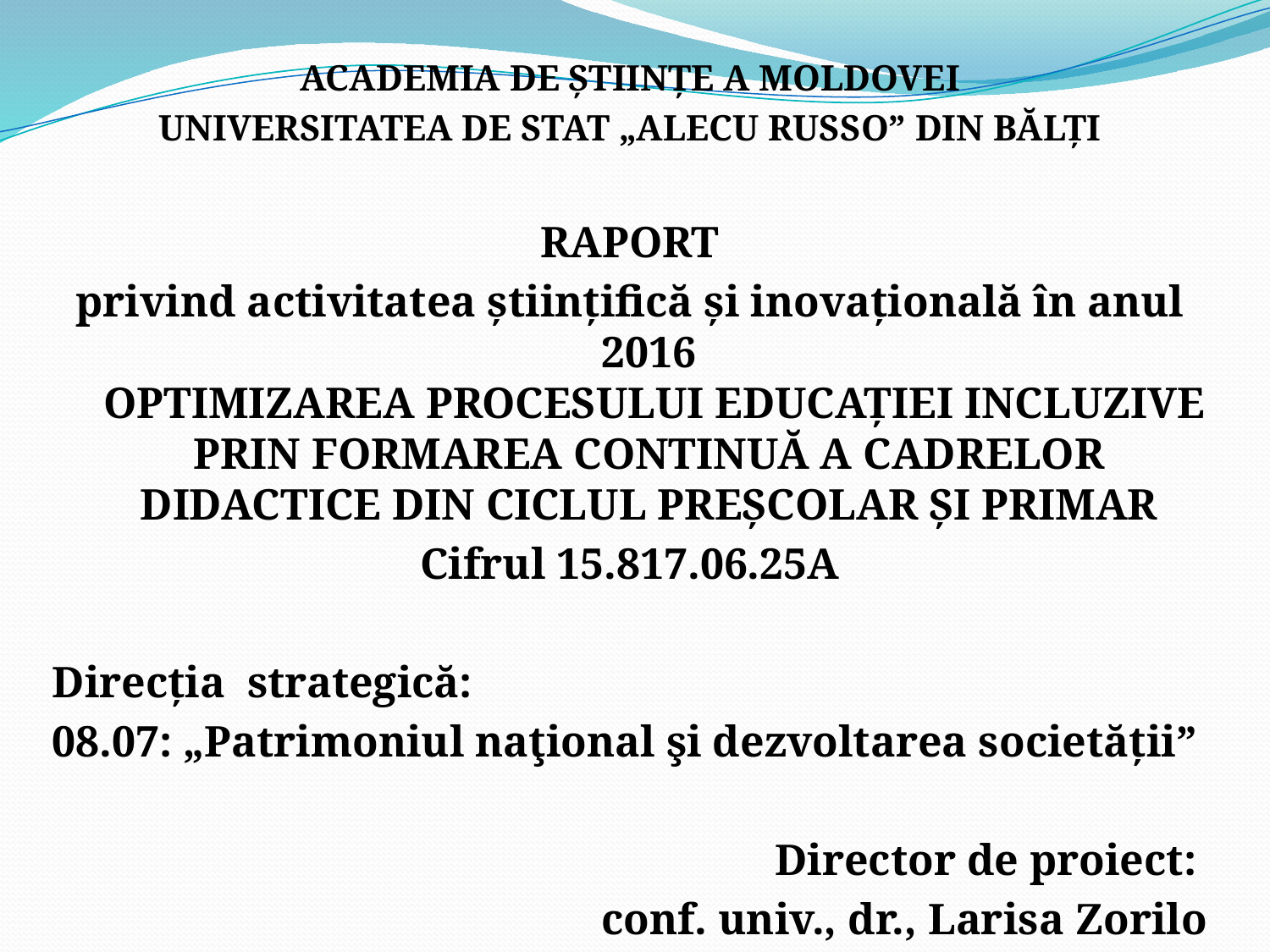

ACADEMIA DE ŞTIINŢE A MOLDOVEI
UNIVERSITATEA DE STAT „ALECU RUSSO” DIN BĂLŢI

Raport
privind activitatea ştiinţifică şi inovaţională în anul 2016
 OPTIMIZAREA PROCESULUI EDUCAŢIEI INCLUZIVE PRIN FORMAREA CONTINUĂ A CADRELOR DIDACTICE DIN CICLUL PREŞCOLAR ŞI PRIMAR
Cifrul 15.817.06.25A

Direcţia  strategică:
08.07: „Patrimoniul naţional şi dezvoltarea societății”

Director de proiect:
conf. univ., dr., Larisa Zorilo